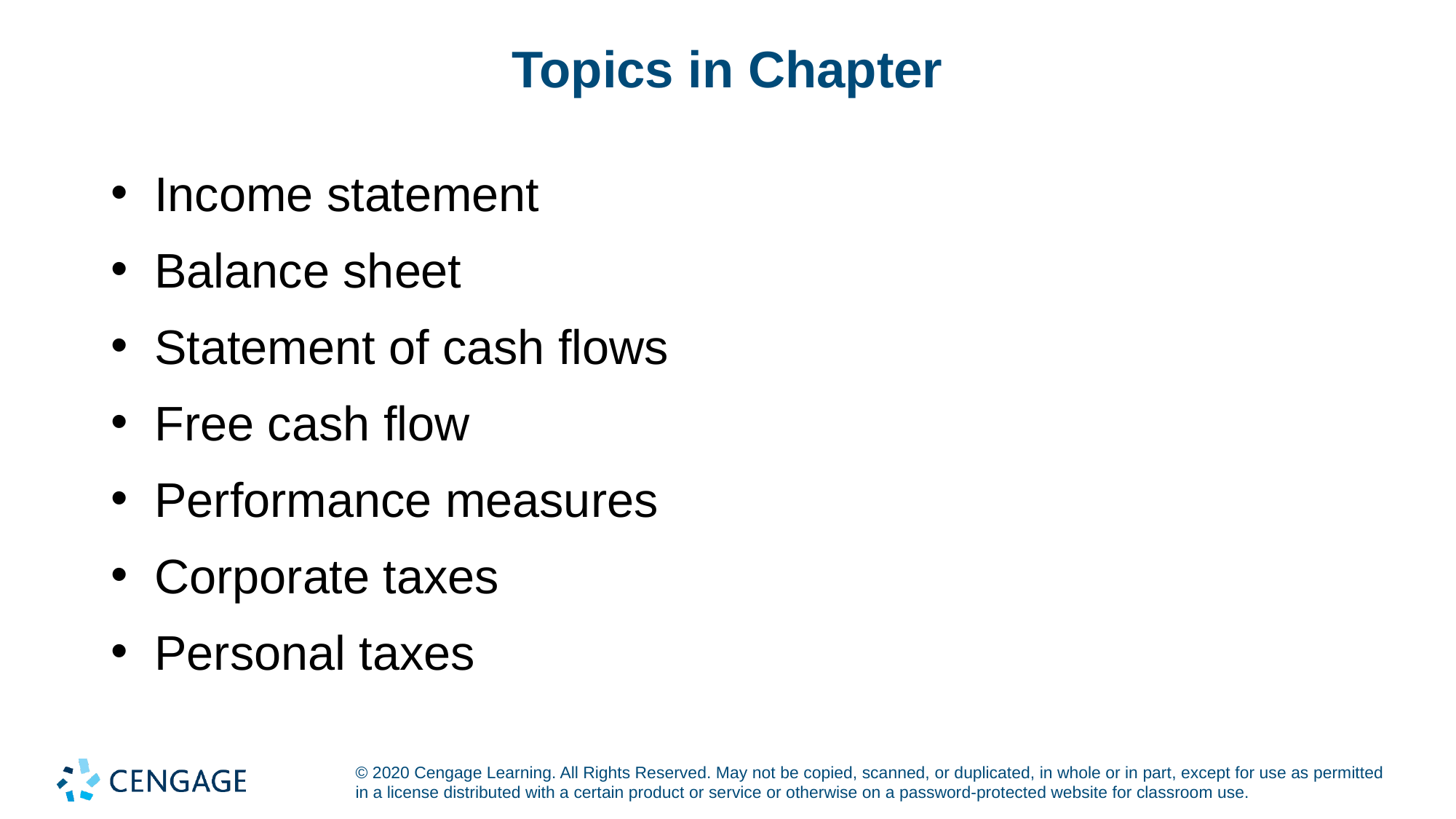

# Topics in Chapter
Income statement
Balance sheet
Statement of cash flows
Free cash flow
Performance measures
Corporate taxes
Personal taxes